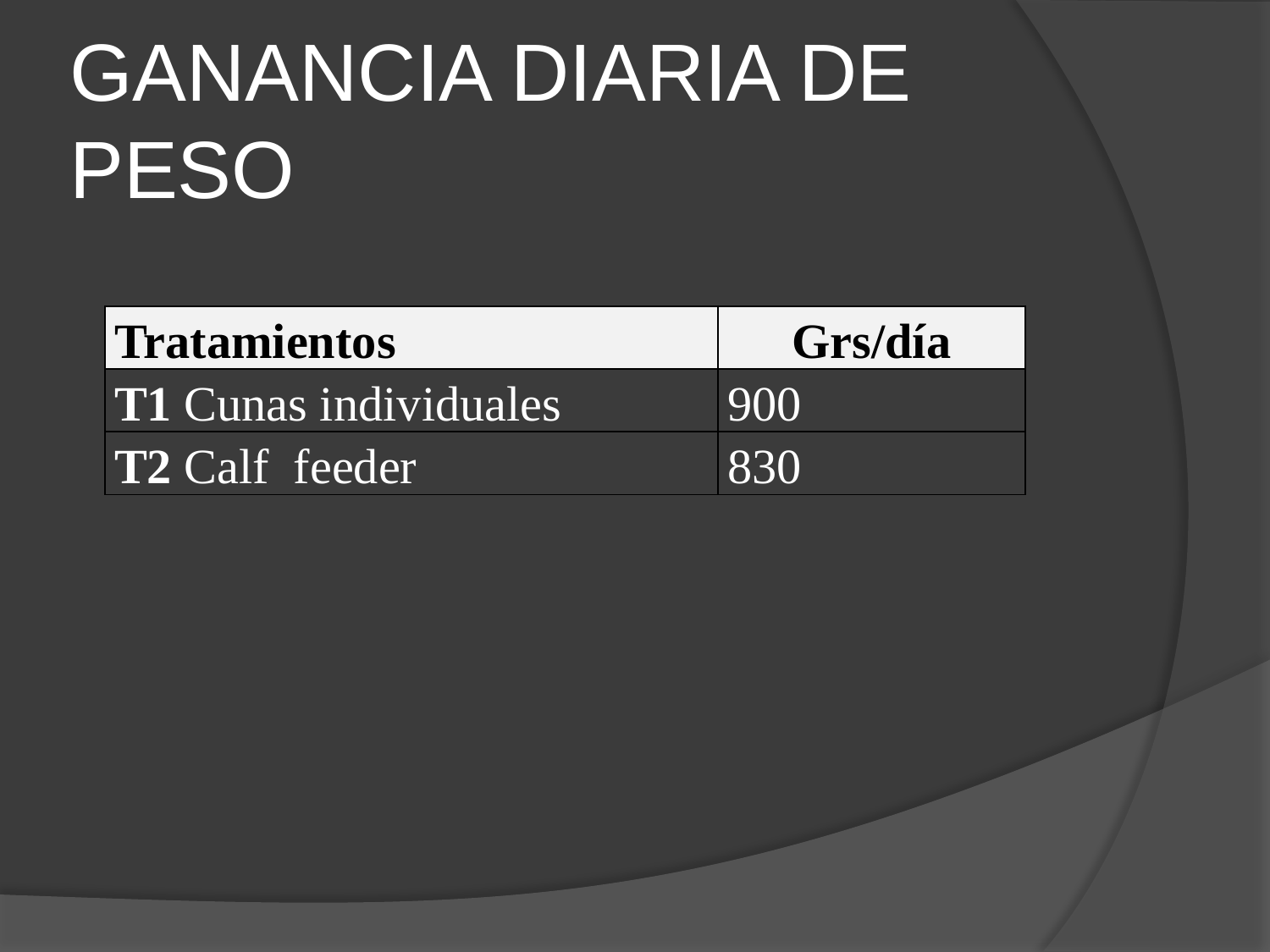

# GANANCIA DIARIA DE PESO
| Tratamientos | Grs/día |
| --- | --- |
| T1 Cunas individuales | 900 |
| T2 Calf feeder | 830 |